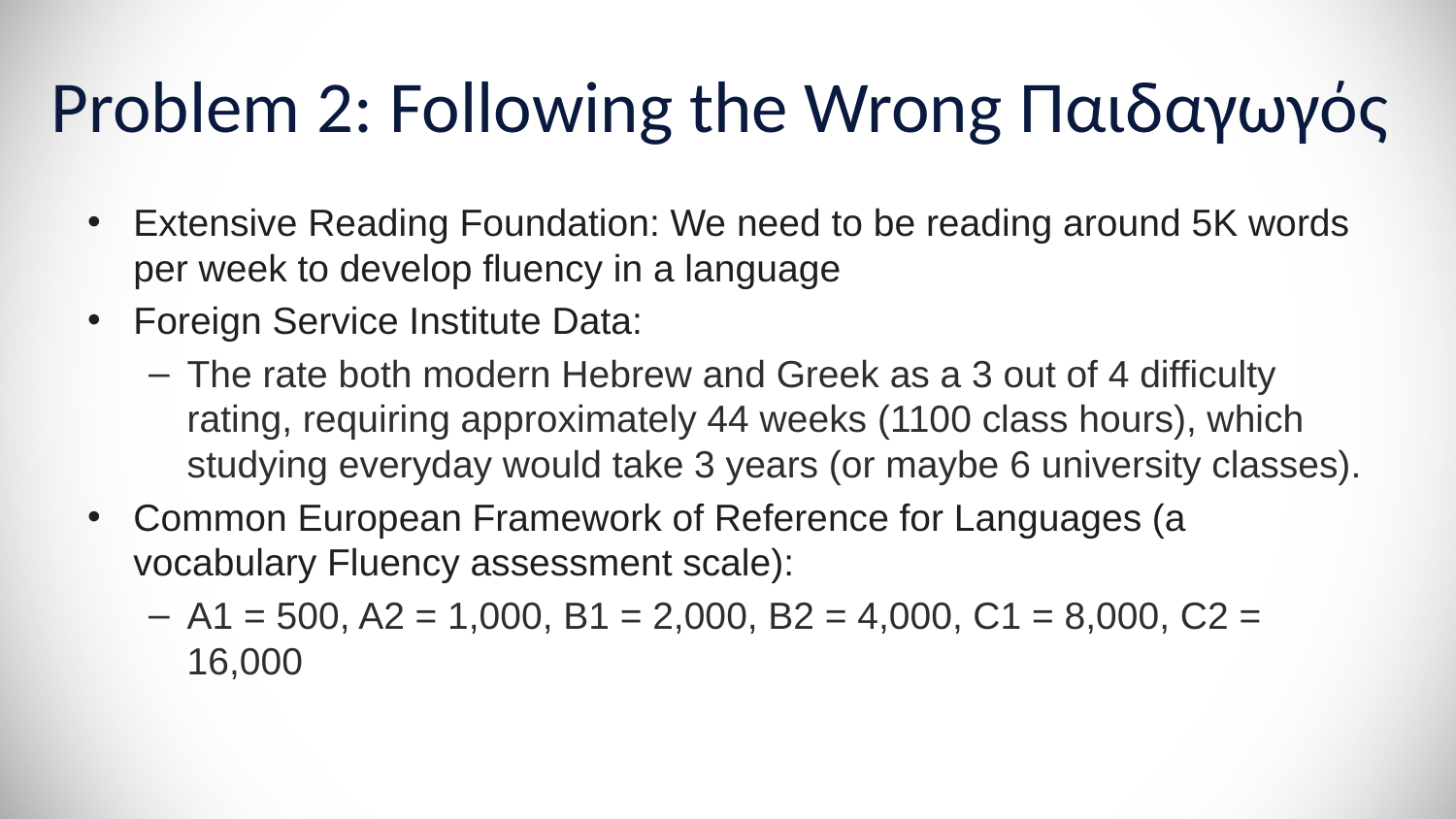

# Problem 2: Following the Wrong Παιδαγωγός
Extensive Reading Foundation: We need to be reading around 5K words per week to develop fluency in a language
Foreign Service Institute Data:
The rate both modern Hebrew and Greek as a 3 out of 4 difficulty rating, requiring approximately 44 weeks (1100 class hours), which studying everyday would take 3 years (or maybe 6 university classes).
Common European Framework of Reference for Languages (a vocabulary Fluency assessment scale):
A1 = 500, A2 = 1,000, B1 = 2,000, B2 = 4,000, C1 = 8,000, C2 = 16,000